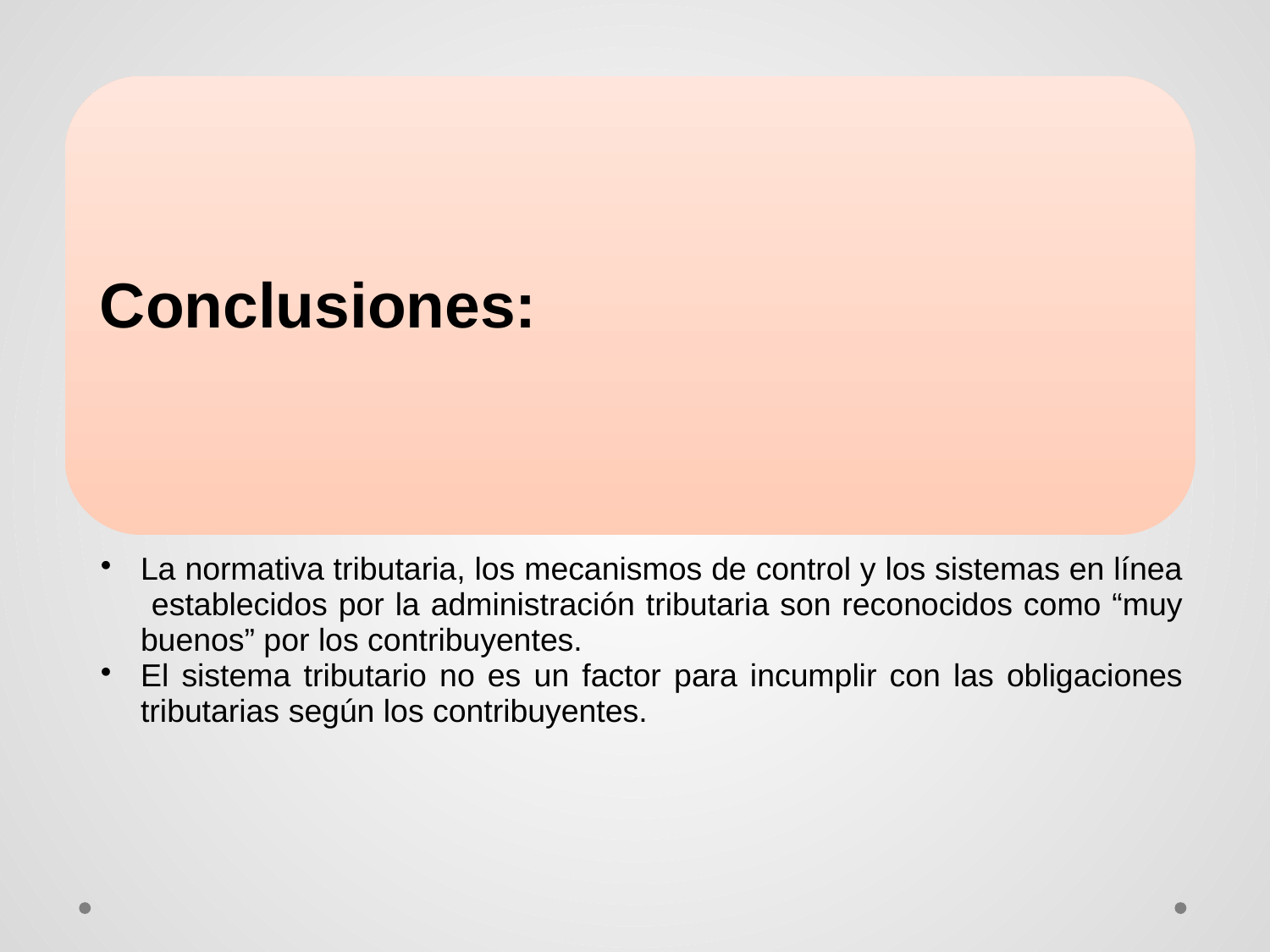

Conclusiones:
La normativa tributaria, los mecanismos de control y los sistemas en línea  establecidos por la administración tributaria son reconocidos como “muy buenos” por los contribuyentes.
El sistema tributario no es un factor para incumplir con las obligaciones tributarias según los contribuyentes.